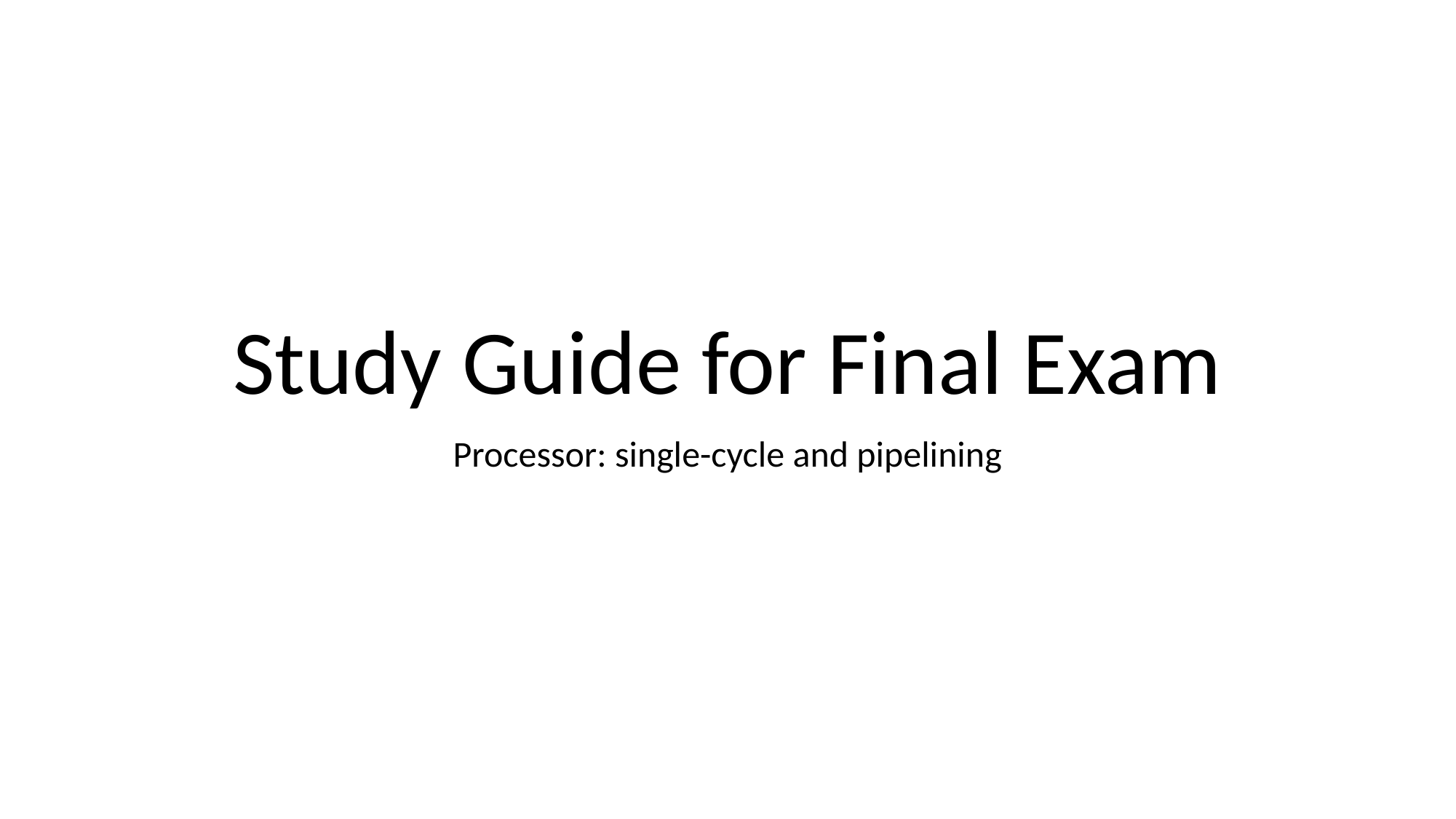

# Study Guide for Final Exam
Processor: single-cycle and pipelining